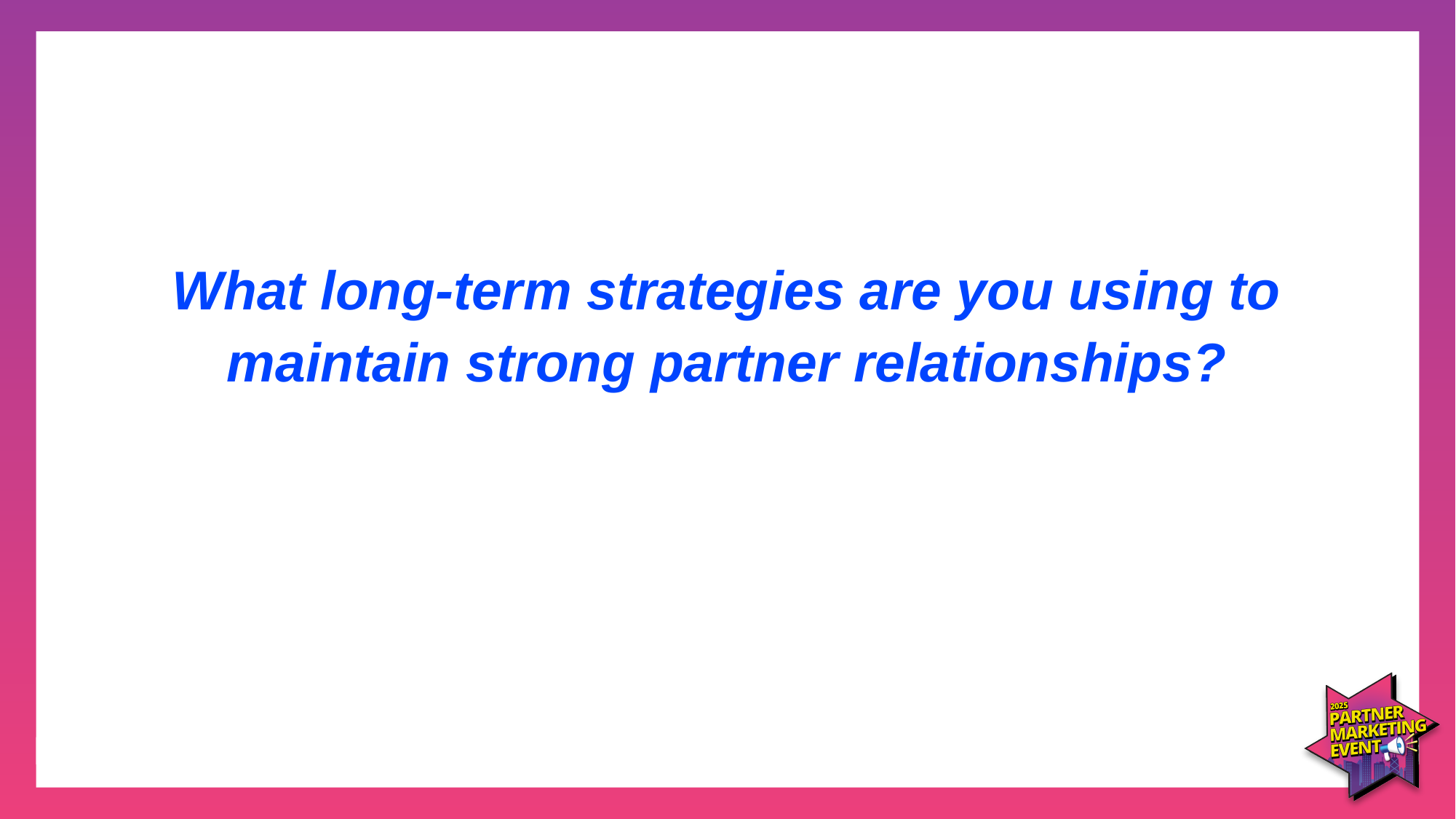

# What long-term strategies are you using to maintain strong partner relationships?